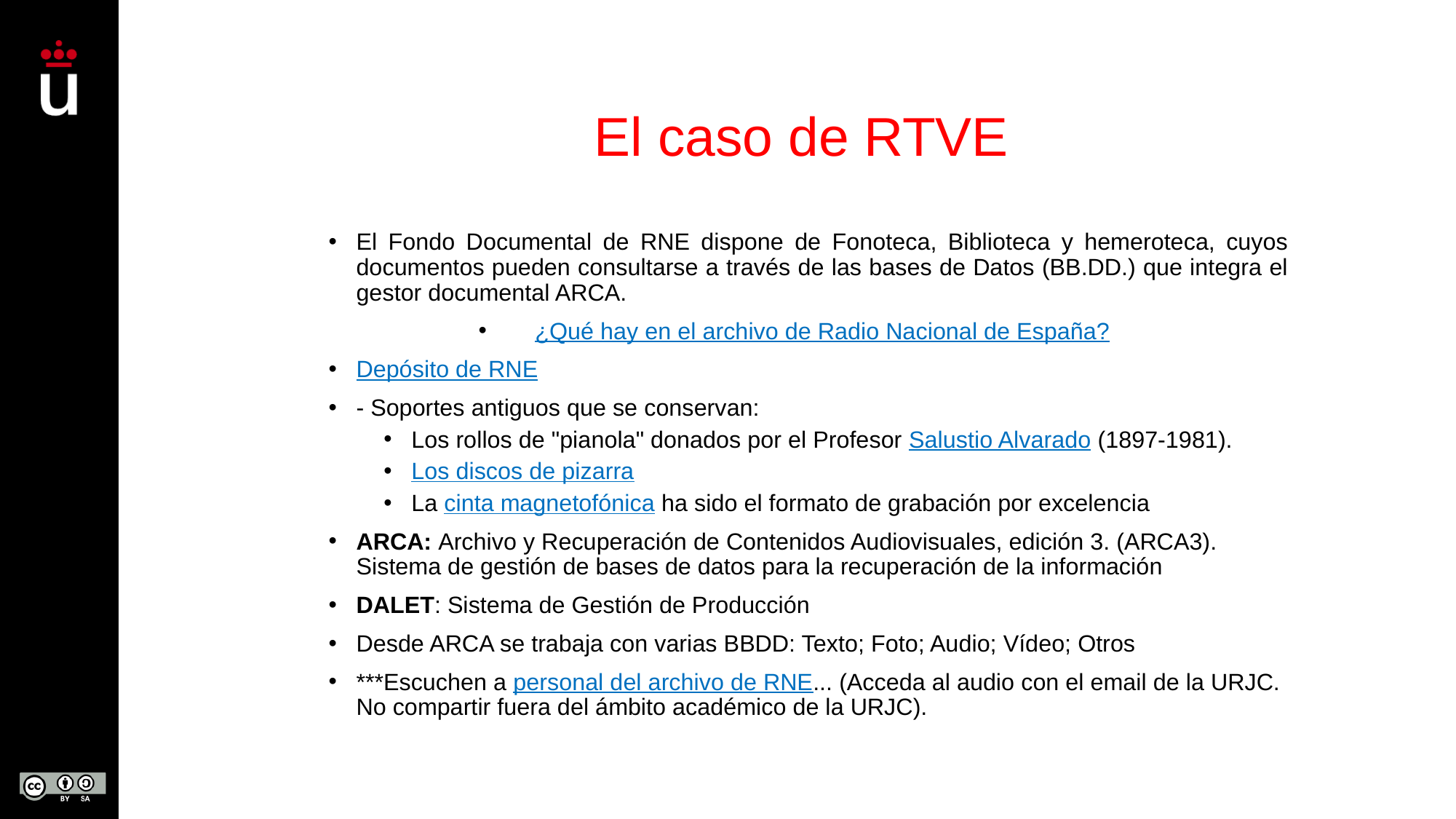

# El caso de RTVE
El Fondo Documental de RNE dispone de Fonoteca, Biblioteca y hemeroteca, cuyos documentos pueden consultarse a través de las bases de Datos (BB.DD.) que integra el gestor documental ARCA.
¿Qué hay en el archivo de Radio Nacional de España?
Depósito de RNE
- Soportes antiguos que se conservan:
Los rollos de "pianola" donados por el Profesor Salustio Alvarado (1897-1981).
Los discos de pizarra
La cinta magnetofónica ha sido el formato de grabación por excelencia
ARCA: Archivo y Recuperación de Contenidos Audiovisuales, edición 3. (ARCA3). Sistema de gestión de bases de datos para la recuperación de la información
DALET: Sistema de Gestión de Producción
Desde ARCA se trabaja con varias BBDD: Texto; Foto; Audio; Vídeo; Otros
***Escuchen a personal del archivo de RNE... (Acceda al audio con el email de la URJC. No compartir fuera del ámbito académico de la URJC).